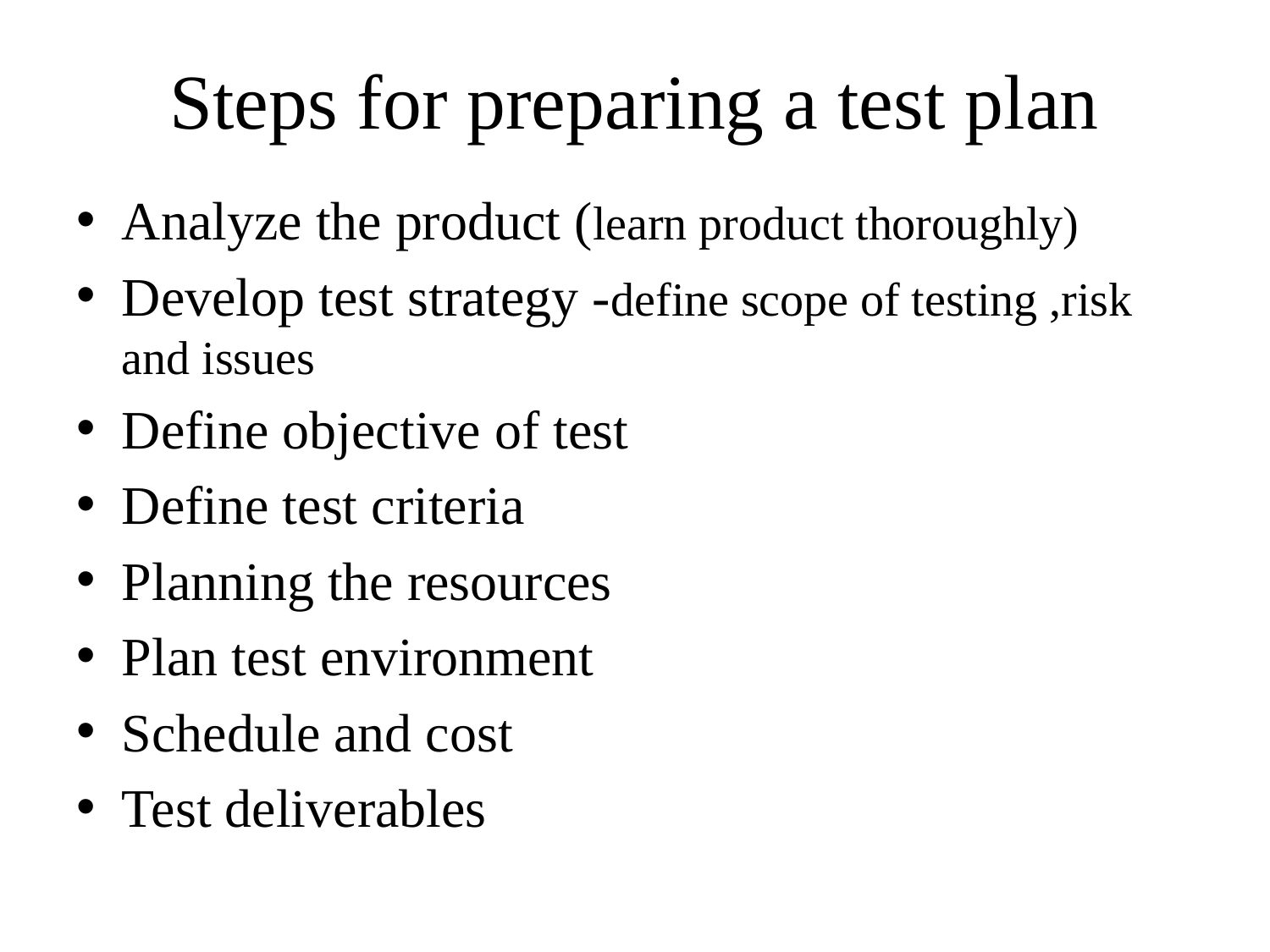

# Steps for preparing a test plan
Analyze the product (learn product thoroughly)
Develop test strategy -define scope of testing ,risk and issues
Define objective of test
Define test criteria
Planning the resources
Plan test environment
Schedule and cost
Test deliverables